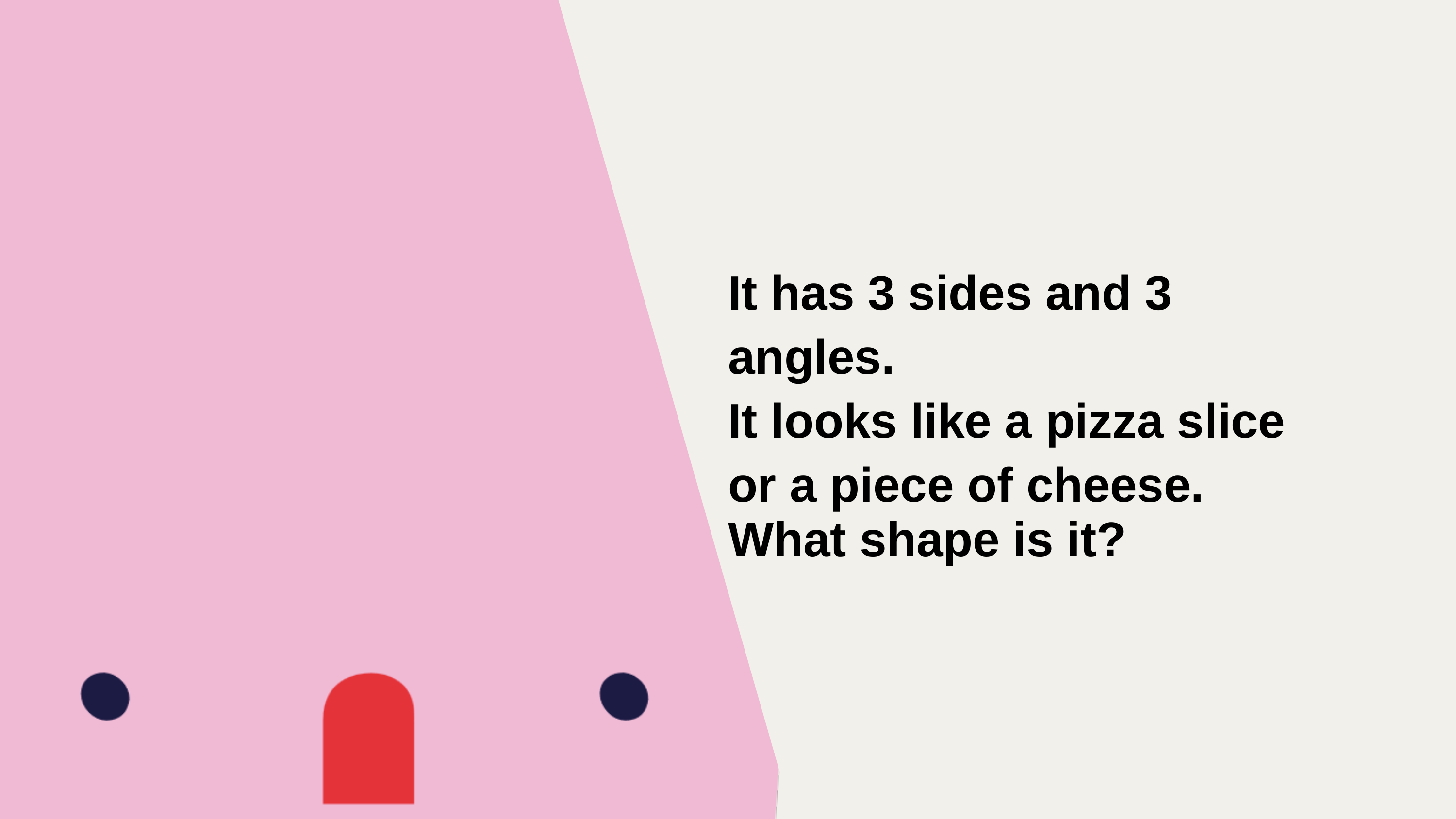

It has 3 sides and 3 angles.
It looks like a pizza slice or a piece of cheese.
What shape is it?